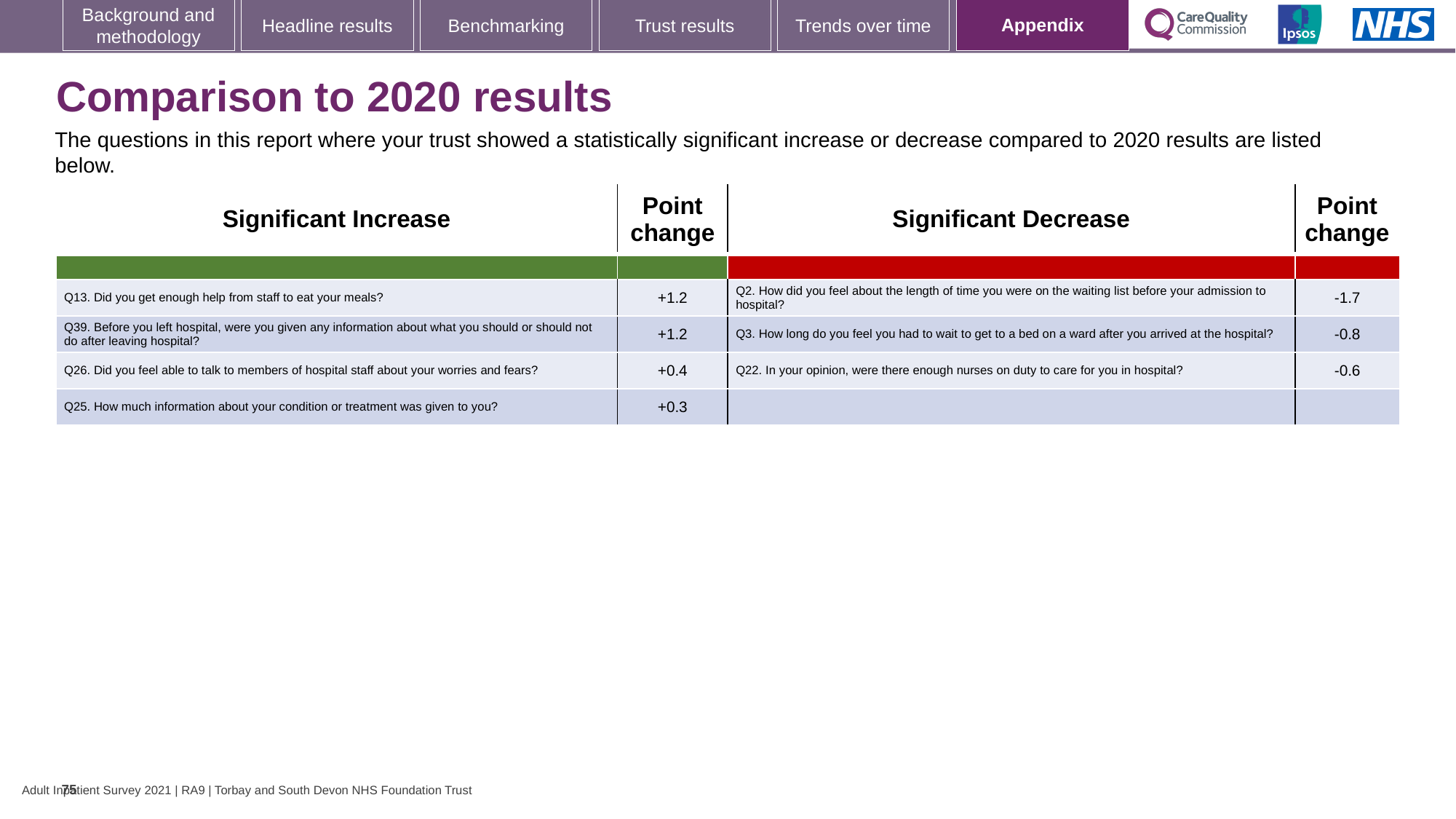

[unsupported chart]

### Chart: Ipsos Ribbon Rules

| Category |  |
|---|---|
# Comparison to 2020 results
The questions in this report where your trust showed a statistically significant increase or decrease compared to 2020 results are listed below.
| Significant Increase | Point change | Significant Decrease | Point change |
| --- | --- | --- | --- |
|  |  |  |  |
| Q13. Did you get enough help from staff to eat your meals? | +1.2 | Q2. How did you feel about the length of time you were on the waiting list before your admission to hospital? | -1.7 |
| Q39. Before you left hospital, were you given any information about what you should or should not do after leaving hospital? | +1.2 | Q3. How long do you feel you had to wait to get to a bed on a ward after you arrived at the hospital? | -0.8 |
| Q26. Did you feel able to talk to members of hospital staff about your worries and fears? | +0.4 | Q22. In your opinion, were there enough nurses on duty to care for you in hospital? | -0.6 |
| Q25. How much information about your condition or treatment was given to you? | +0.3 |  |  |
75